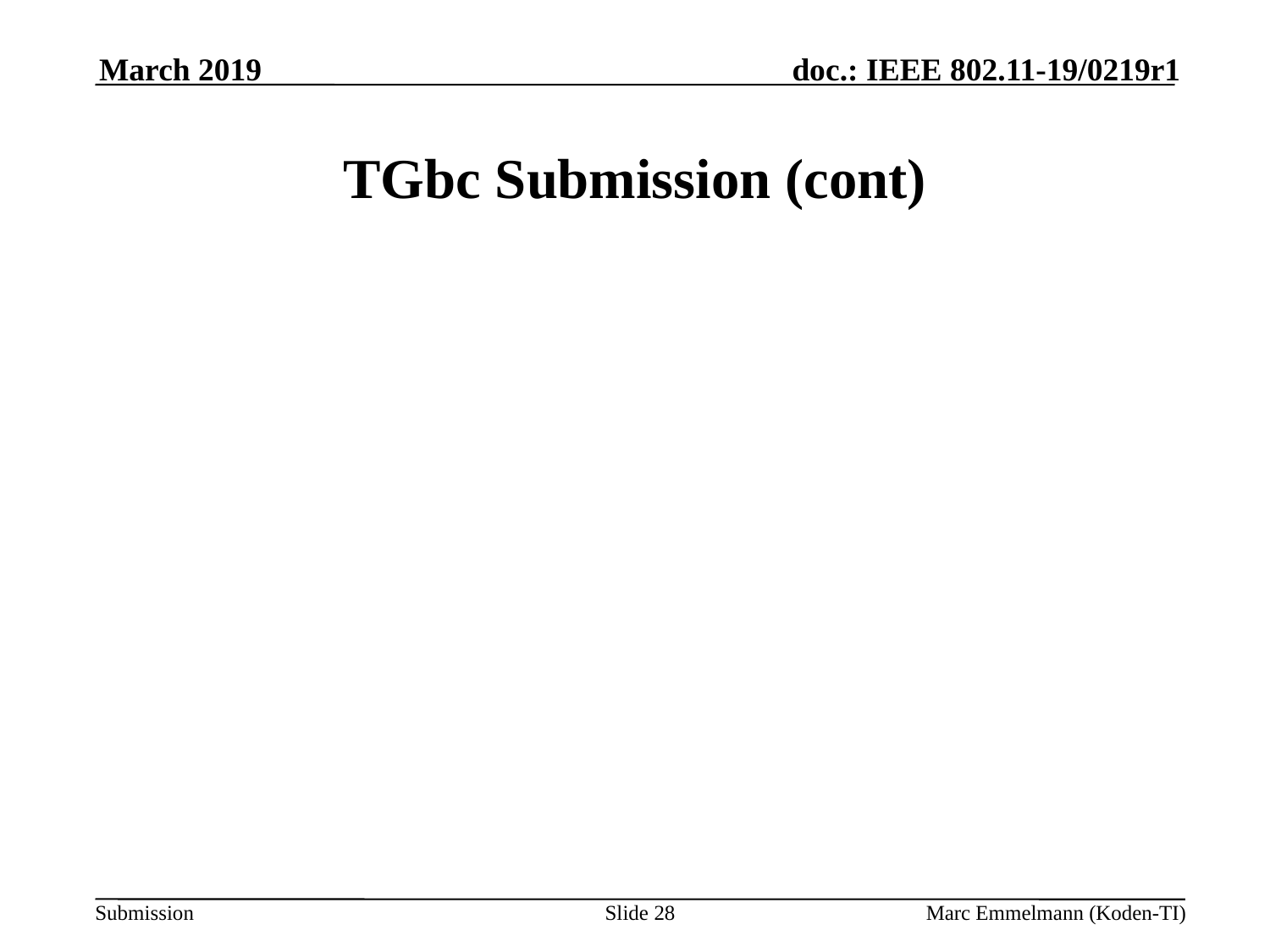

March 2019
# TGbc Submission (cont)

Slide 28
Marc Emmelmann (Koden-TI)